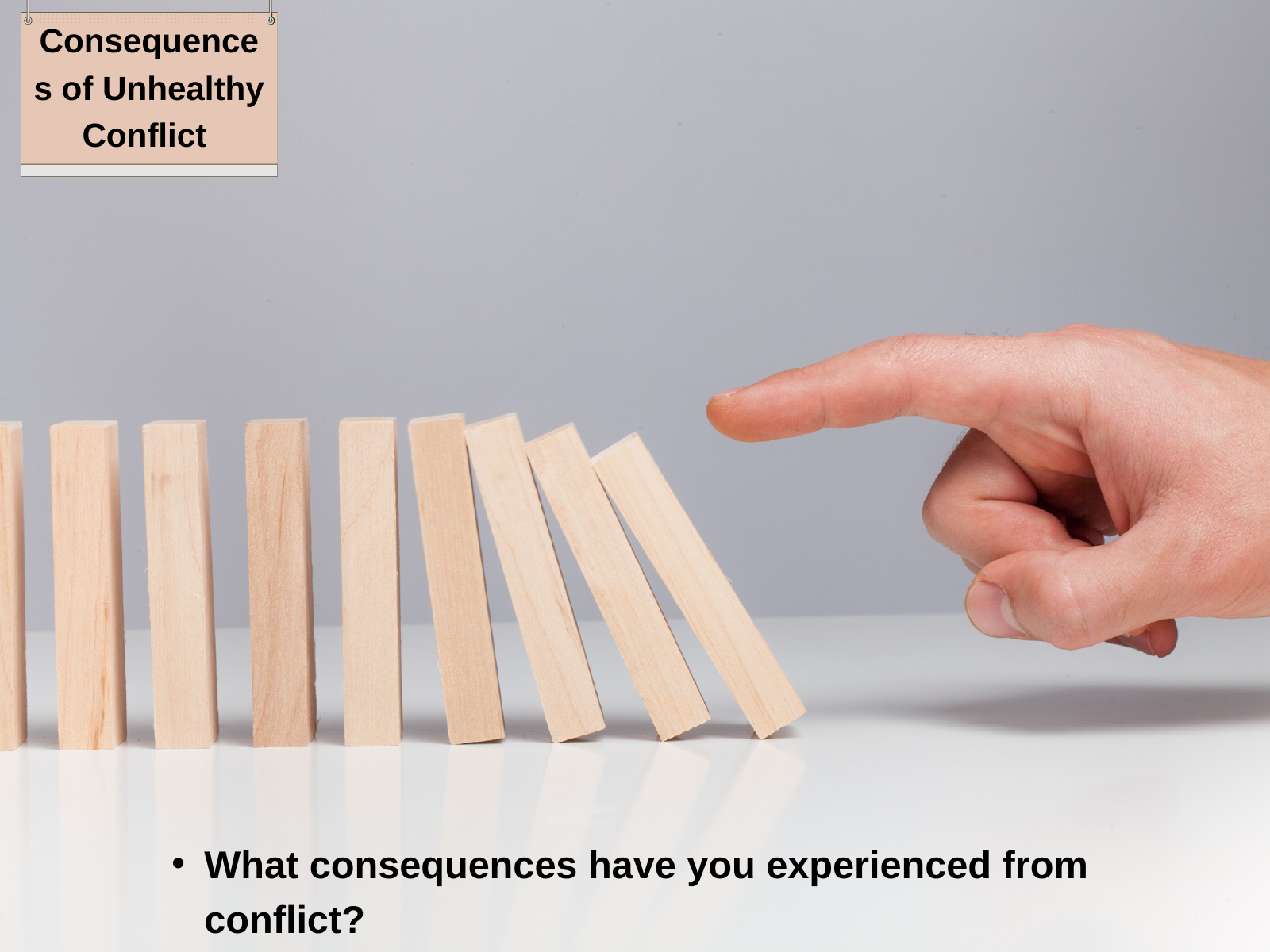

Consequences of Unhealthy Conflict
What consequences have you experienced from conflict?